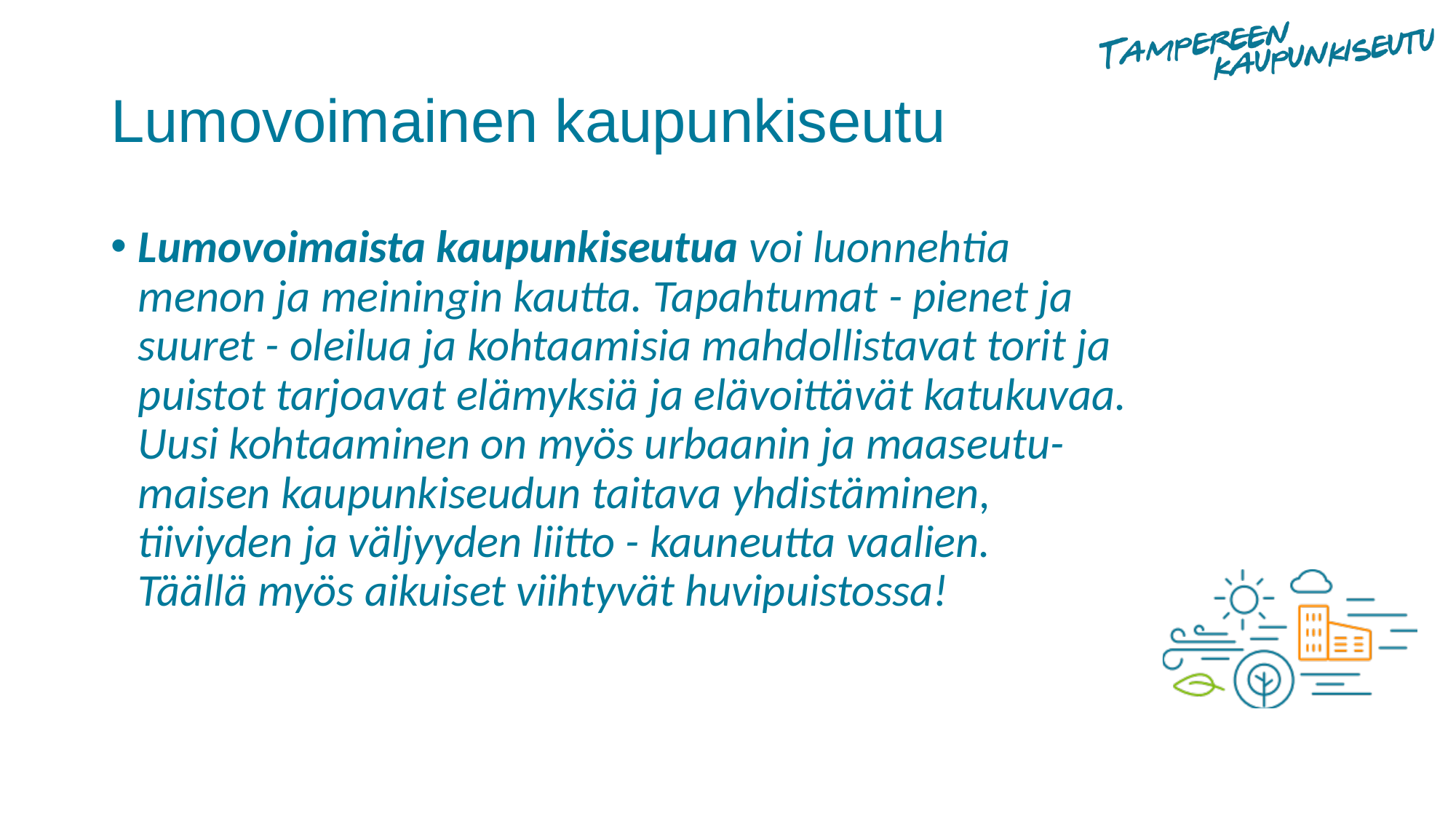

# Lumovoimainen kaupunkiseutu
Lumovoimaista kaupunkiseutua voi luonnehtia menon ja meiningin kautta. Tapahtumat - pienet ja suuret - oleilua ja kohtaamisia mahdollistavat torit ja puistot tarjoavat elämyksiä ja elävoittävät katukuvaa. Uusi kohtaaminen on myös urbaanin ja maaseutu-maisen kaupunkiseudun taitava yhdistäminen, tiiviyden ja väljyyden liitto - kauneutta vaalien.
Täällä myös aikuiset viihtyvät huvipuistossa!